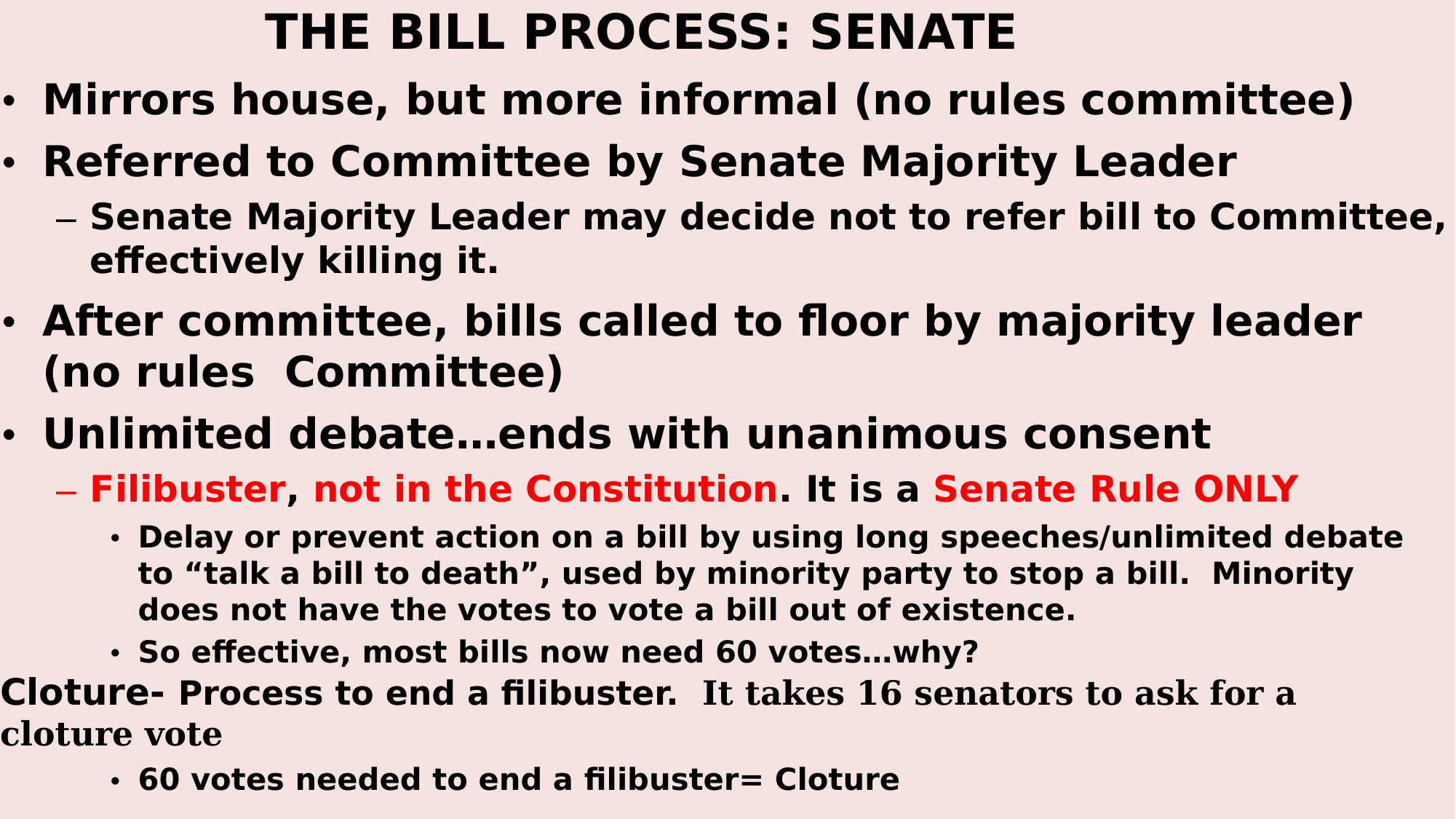

# THE BILL PROCESS: SENATE

Mirrors house, but more informal (no rules committee)
Referred to Committee by Senate Majority Leader
Senate Majority Leader may decide not to refer bill to Committee, eﬀectively killing it.
After committee, bills called to ﬂoor by majority leader (no rules  Committee)
Unlimited debate…ends with unanimous consent
Filibuster, not in the Constitution. It is a Senate Rule ONLY
Delay or prevent action on a bill by using long speeches/unlimited debate to “talk a bill to death”, used by minority party to stop a bill.  Minority does not have the votes to vote a bill out of existence.
So eﬀective, most bills now need 60 votes…why?
Cloture- Process to end a ﬁlibuster.  It takes 16 senators to ask for a cloture vote
60 votes needed to end a ﬁlibuster= Cloture